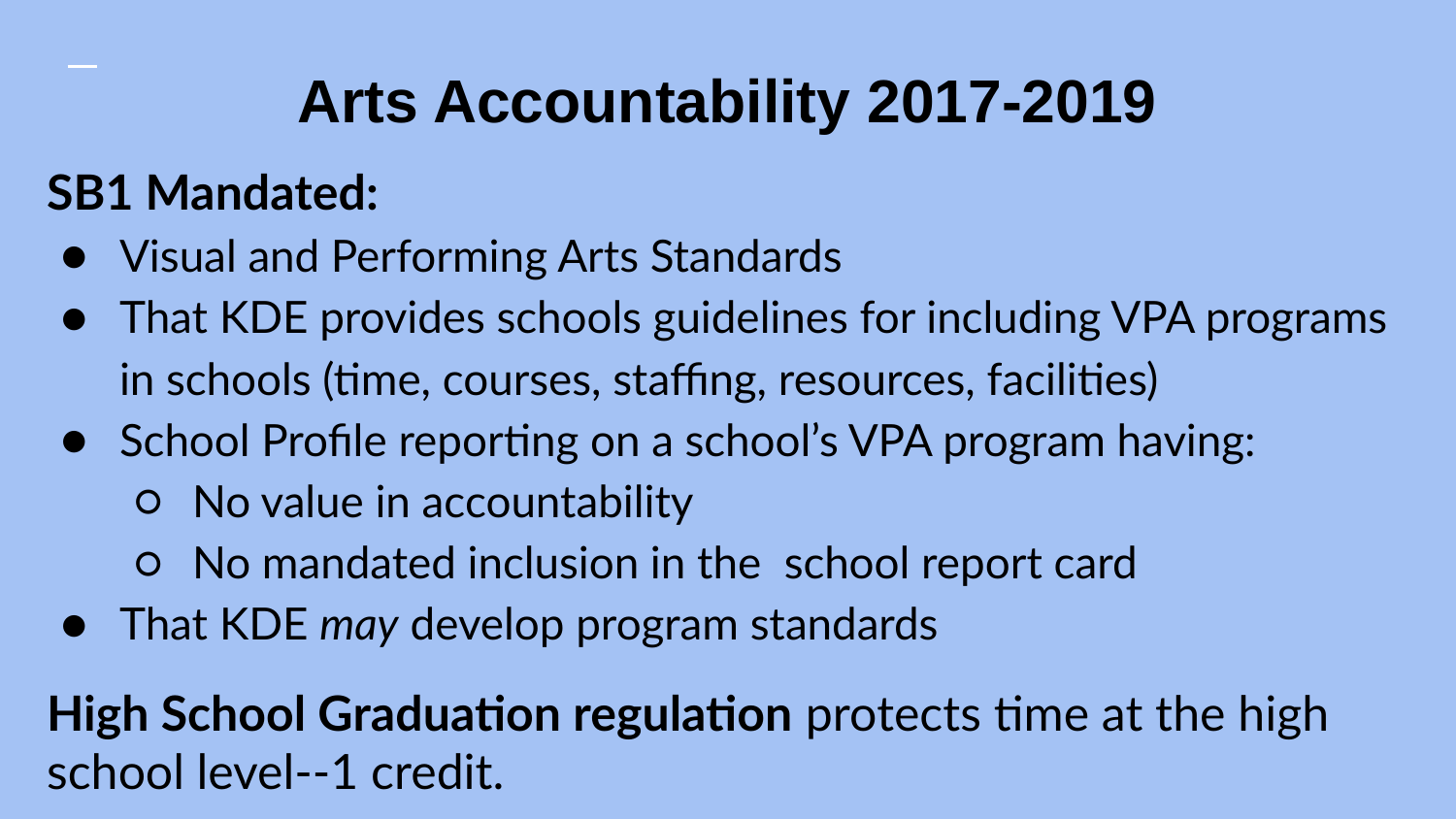

# Arts Accountability 2017-2019

SB1 Mandated:
Visual and Performing Arts Standards
That KDE provides schools guidelines for including VPA programs in schools (time, courses, staffing, resources, facilities)
School Profile reporting on a school’s VPA program having:
No value in accountability
No mandated inclusion in the  school report card
That KDE may develop program standards

High School Graduation regulation protects time at the high school level--1 credit.